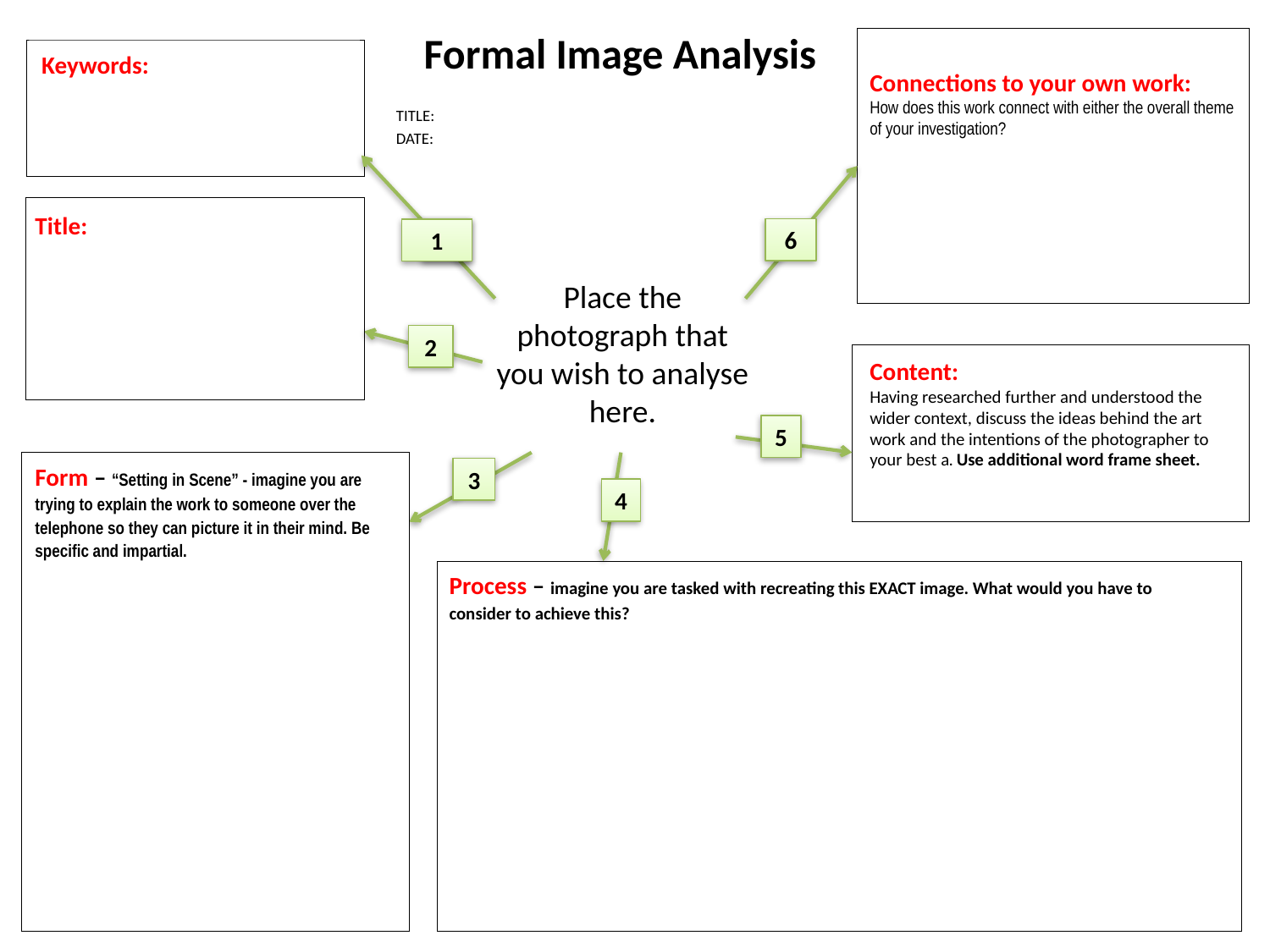

Formal Image Analysis

Keywords:
Connections to your own work:
How does this work connect with either the overall theme of your investigation?
TITLE:
DATE:

Title:

6
1
1
Place the photograph that you wish to analyse here.
2

Content:
Having researched further and understood the wider context, discuss the ideas behind the art work and the intentions of the photographer to your best a. Use additional word frame sheet.
5

Form – “Setting in Scene” - imagine you are trying to explain the work to someone over the telephone so they can picture it in their mind. Be specific and impartial.

3
4
Process – imagine you are tasked with recreating this EXACT image. What would you have to consider to achieve this?